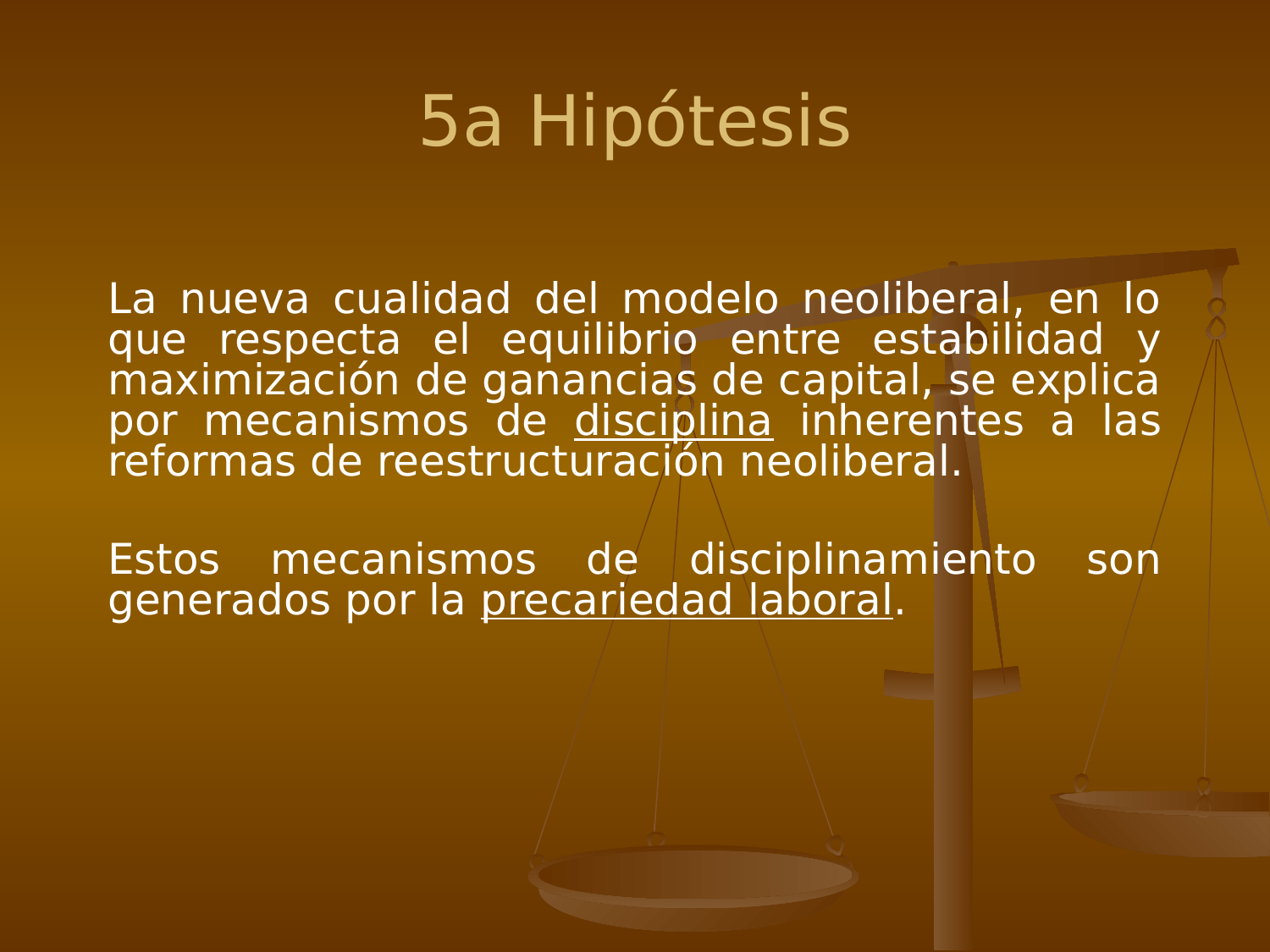

# 5a Hipótesis
La nueva cualidad del modelo neoliberal, en lo que respecta el equilibrio entre estabilidad y maximización de ganancias de capital, se explica por mecanismos de disciplina inherentes a las reformas de reestructuración neoliberal.

Estos mecanismos de disciplinamiento son generados por la precariedad laboral.